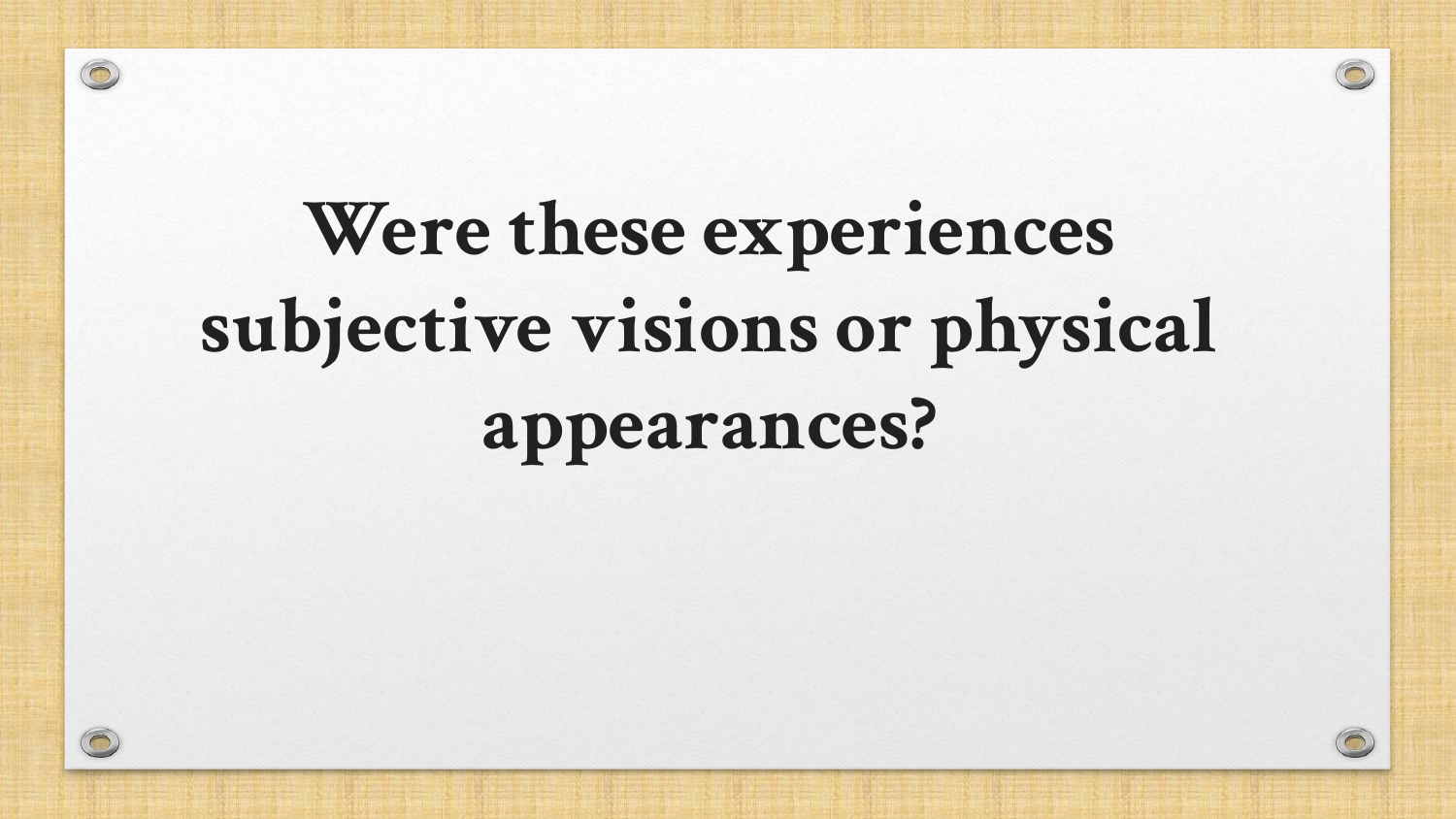

Were these experiences subjective visions or physical appearances?